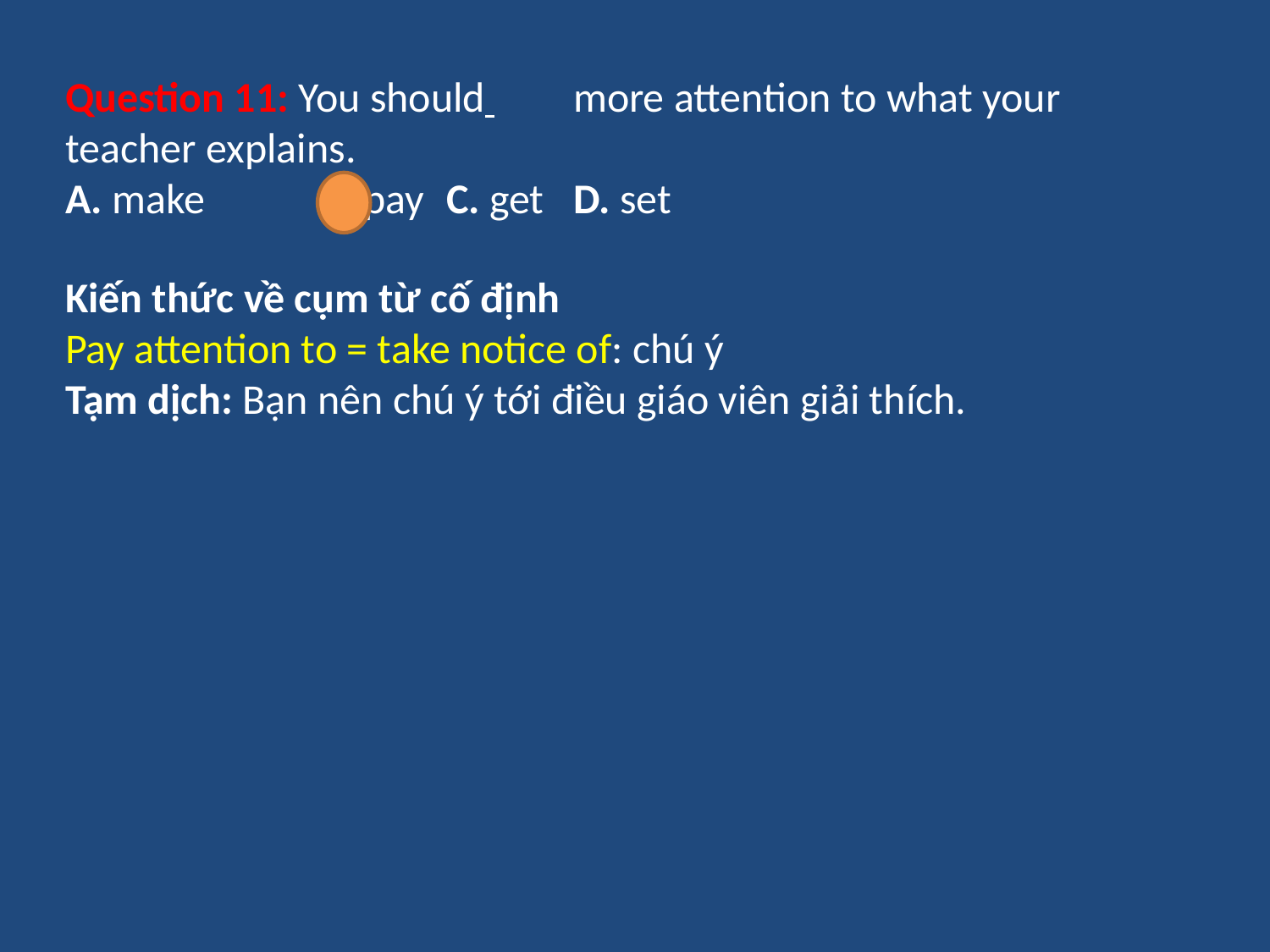

Question 11: You should 	more attention to what your teacher explains.
A. make	B. pay	C. get	D. set

Kiến thức về cụm từ cố định
Pay attention to = take notice of: chú ý
Tạm dịch: Bạn nên chú ý tới điều giáo viên giải thích.